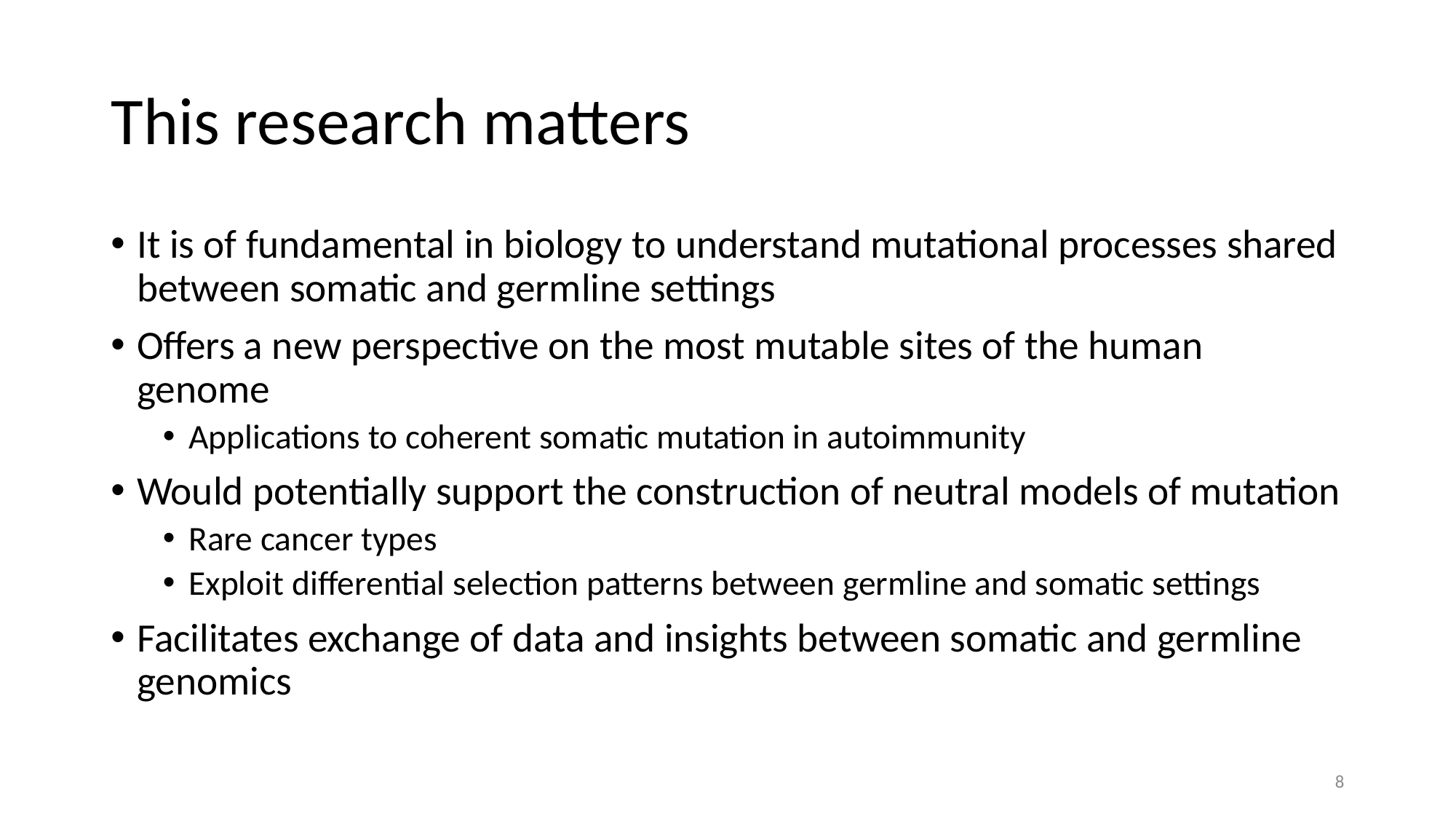

# This research matters
It is of fundamental in biology to understand mutational processes shared between somatic and germline settings
Offers a new perspective on the most mutable sites of the human genome
Applications to coherent somatic mutation in autoimmunity
Would potentially support the construction of neutral models of mutation
Rare cancer types
Exploit differential selection patterns between germline and somatic settings
Facilitates exchange of data and insights between somatic and germline genomics

8